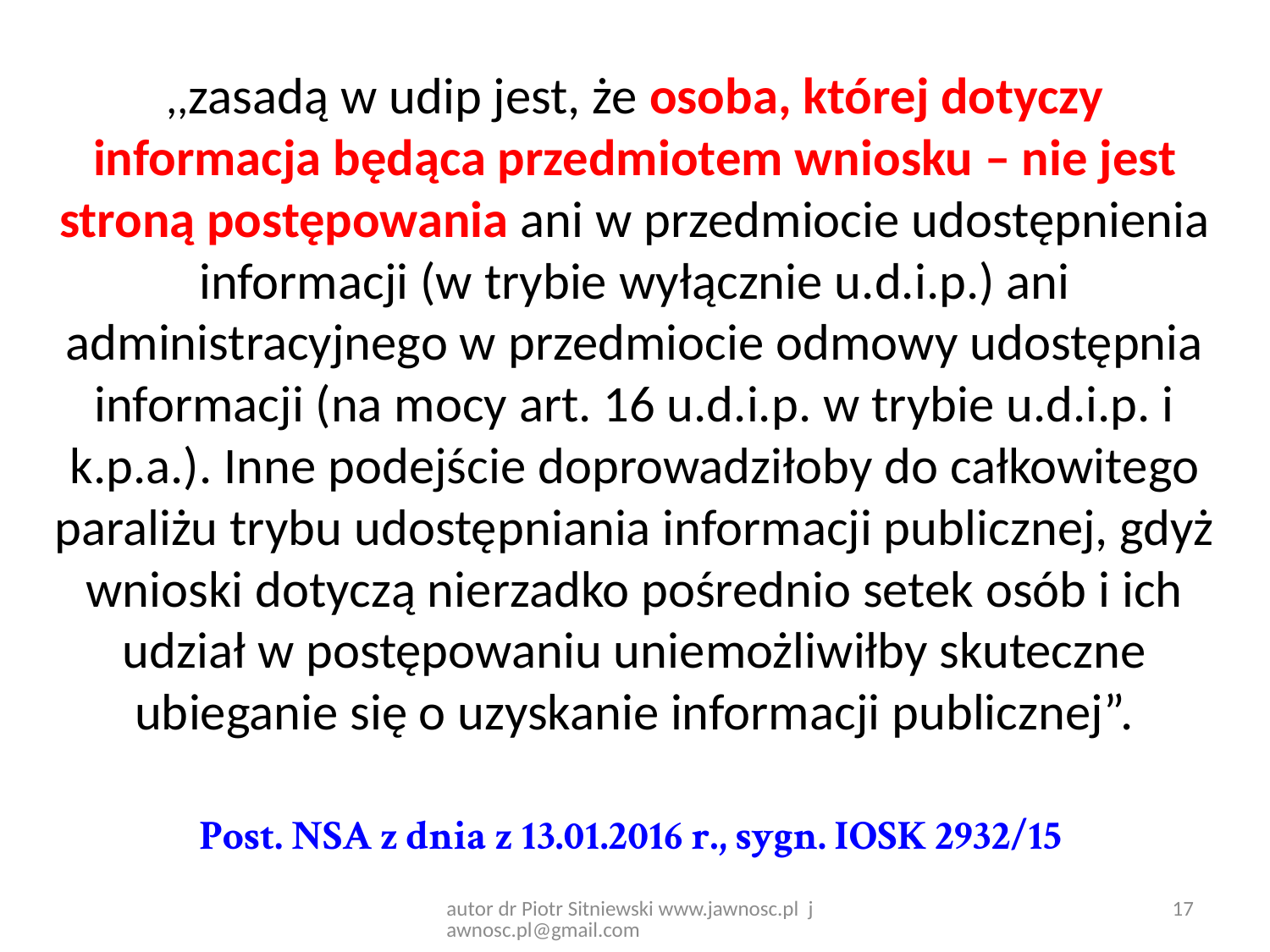

,,zasadą w udip jest, że osoba, której dotyczy informacja będąca przedmiotem wniosku – nie jest stroną postępowania ani w przedmiocie udostępnienia informacji (w trybie wyłącznie u.d.i.p.) ani administracyjnego w przedmiocie odmowy udostępnia informacji (na mocy art. 16 u.d.i.p. w trybie u.d.i.p. i k.p.a.). Inne podejście doprowadziłoby do całkowitego paraliżu trybu udostępniania informacji publicznej, gdyż wnioski dotyczą nierzadko pośrednio setek osób i ich udział w postępowaniu uniemożliwiłby skuteczne ubieganie się o uzyskanie informacji publicznej”.

Post. NSA z dnia z 13.01.2016 r., sygn. IOSK 2932/15

autor dr Piotr Sitniewski www.jawnosc.pl  jawnosc.pl@gmail.com
17